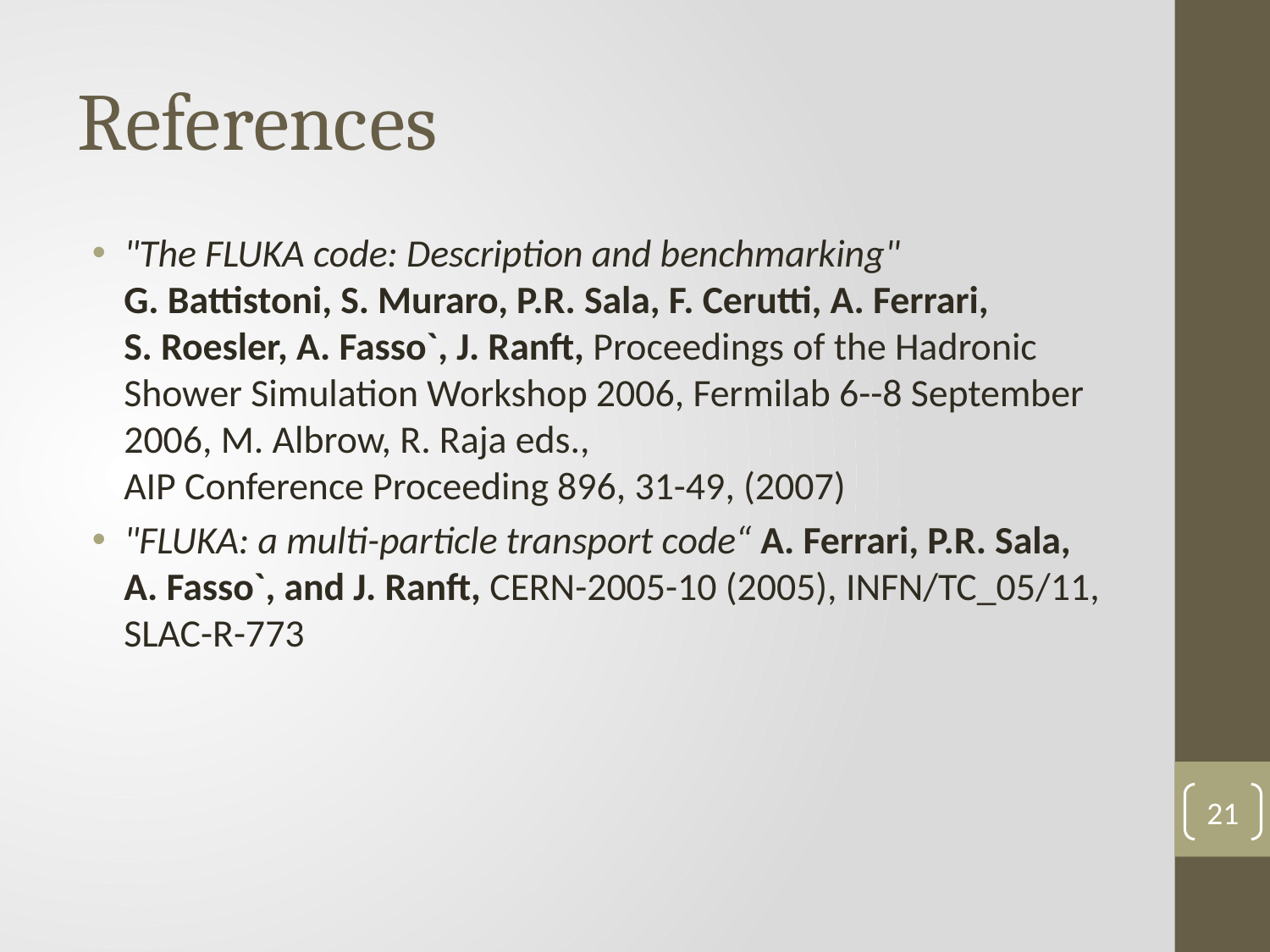

# References
"The FLUKA code: Description and benchmarking"
G. Battistoni, S. Muraro, P.R. Sala, F. Cerutti, A. Ferrari,
S. Roesler, A. Fasso`, J. Ranft, Proceedings of the Hadronic Shower Simulation Workshop 2006, Fermilab 6--8 September 2006, M. Albrow, R. Raja eds.,
AIP Conference Proceeding 896, 31-49, (2007)
"FLUKA: a multi-particle transport code“ A. Ferrari, P.R. Sala, A. Fasso`, and J. Ranft, CERN-2005-10 (2005), INFN/TC_05/11, SLAC-R-773
21